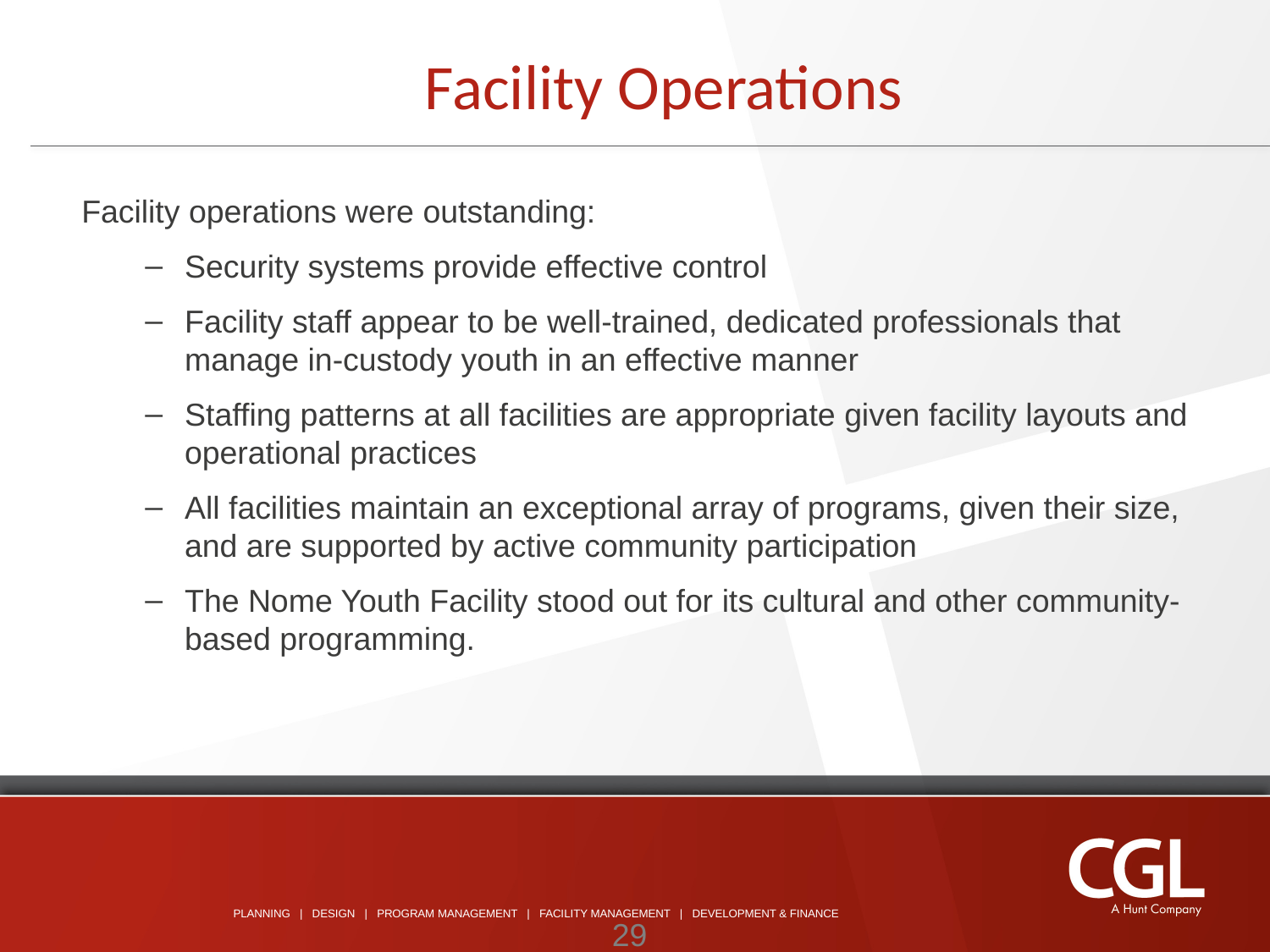

Facility Operations
Facility operations were outstanding:
Security systems provide effective control
Facility staff appear to be well-trained, dedicated professionals that manage in-custody youth in an effective manner
Staffing patterns at all facilities are appropriate given facility layouts and operational practices
All facilities maintain an exceptional array of programs, given their size, and are supported by active community participation
The Nome Youth Facility stood out for its cultural and other community-based programming.

29